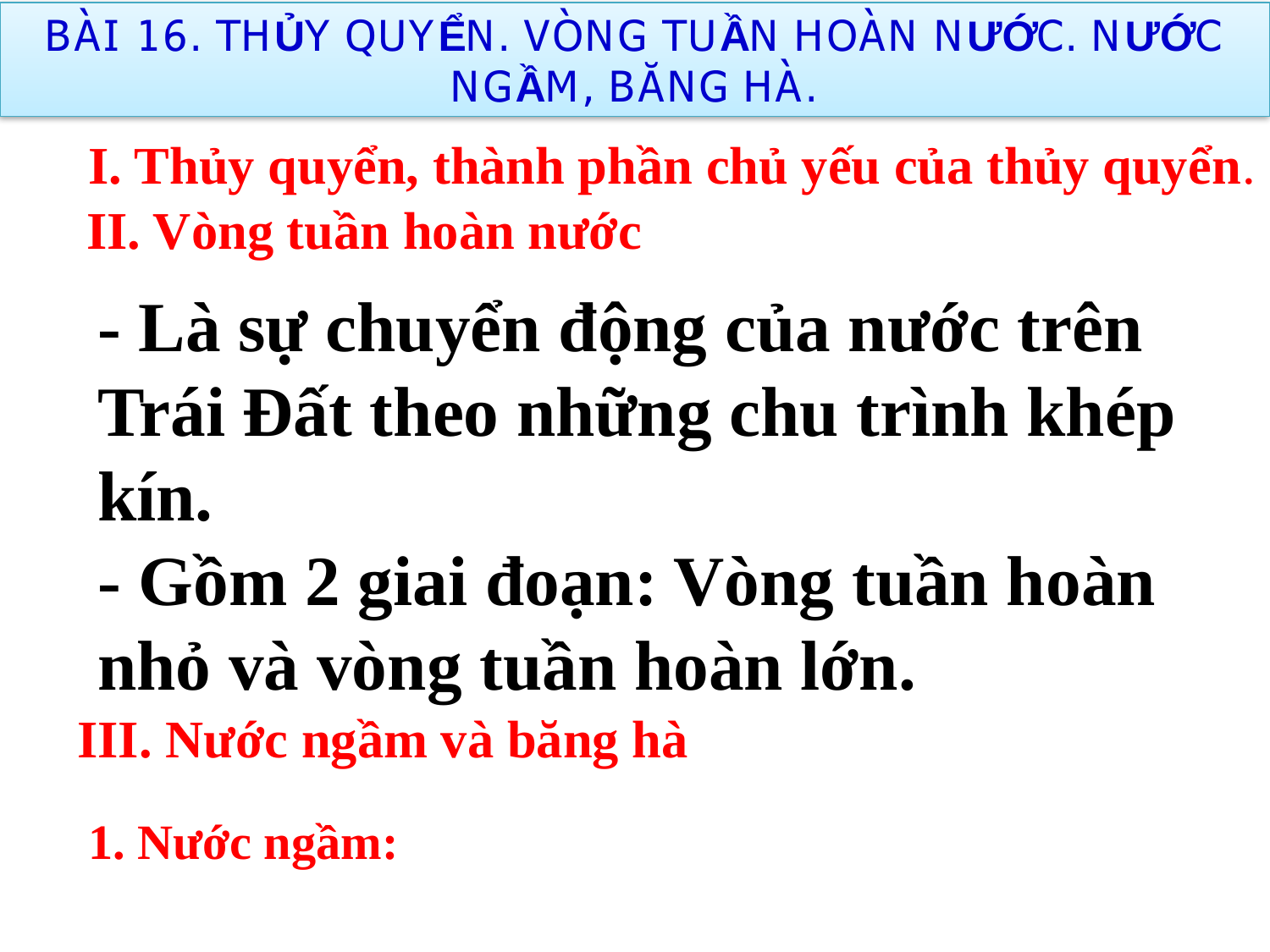

BÀI 16. THỦY QUYỂN. VÒNG TUẦN HOÀN NƯỚC. NƯỚC NGẦM, BĂNG HÀ.
I. Thủy quyển, thành phần chủ yếu của thủy quyển.
II. Vòng tuần hoàn nước
- Là sự chuyển động của nước trên Trái Đất theo những chu trình khép kín.
- Gồm 2 giai đoạn: Vòng tuần hoàn nhỏ và vòng tuần hoàn lớn.
III. Nước ngầm và băng hà
1. Nước ngầm: